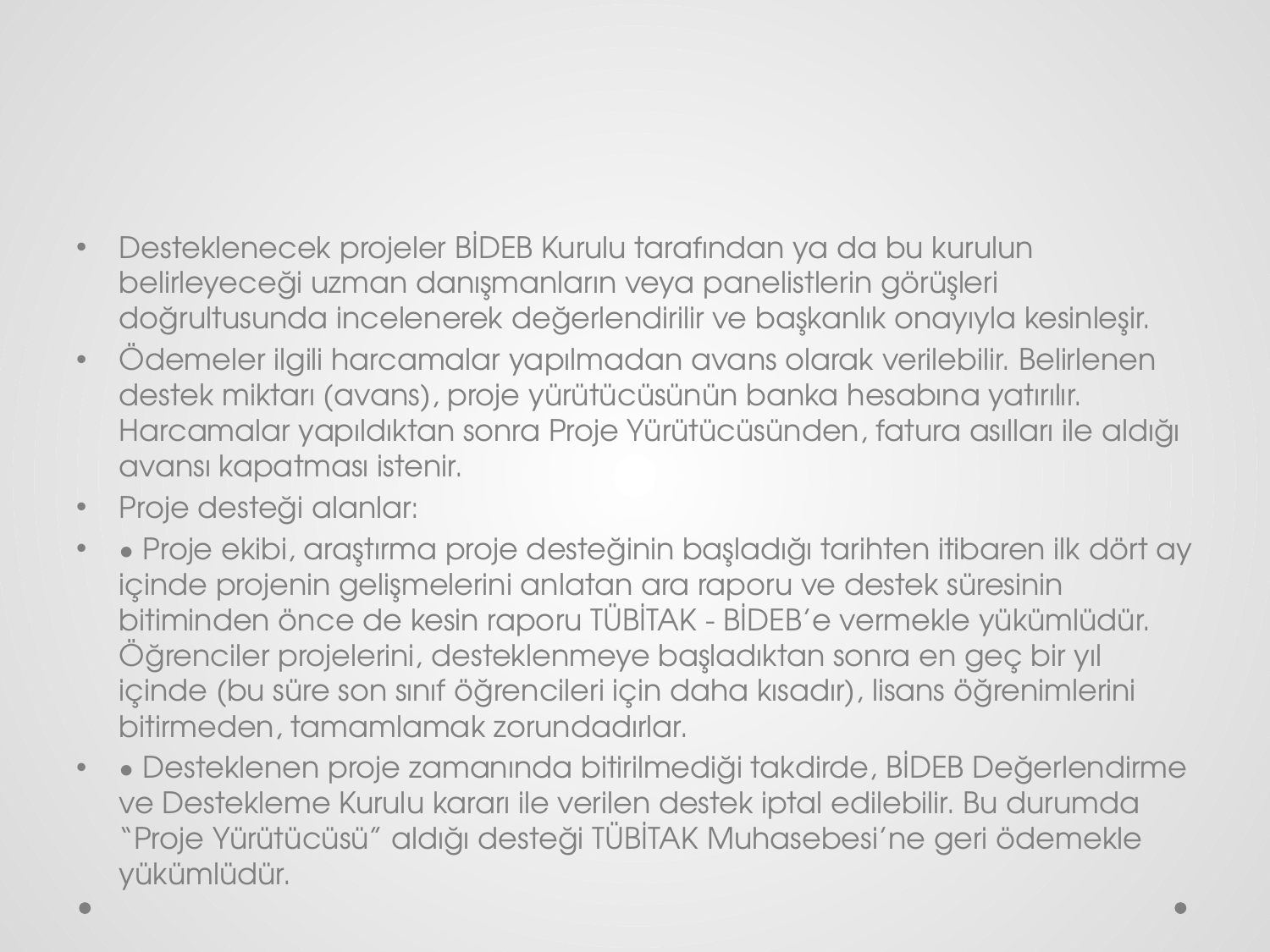

#
Desteklenecek projeler BİDEB Kurulu tarafından ya da bu kurulun belirleyeceği uzman danışmanların veya panelistlerin görüşleri doğrultusunda incelenerek değerlendirilir ve başkanlık onayıyla kesinleşir.
Ödemeler ilgili harcamalar yapılmadan avans olarak verilebilir. Belirlenen destek miktarı (avans), proje yürütücüsünün banka hesabına yatırılır. Harcamalar yapıldıktan sonra Proje Yürütücüsünden, fatura asılları ile aldığı avansı kapatması istenir.
Proje desteği alanlar:
• Proje ekibi, araştırma proje desteğinin başladığı tarihten itibaren ilk dört ay içinde projenin gelişmelerini anlatan ara raporu ve destek süresinin bitiminden önce de kesin raporu TÜBİTAK - BİDEB’e vermekle yükümlüdür. Öğrenciler projelerini, desteklenmeye başladıktan sonra en geç bir yıl içinde (bu süre son sınıf öğrencileri için daha kısadır), lisans öğrenimlerini bitirmeden, tamamlamak zorundadırlar.
• Desteklenen proje zamanında bitirilmediği takdirde, BİDEB Değerlendirme ve Destekleme Kurulu kararı ile verilen destek iptal edilebilir. Bu durumda “Proje Yürütücüsü” aldığı desteği TÜBİTAK Muhasebesi’ne geri ödemekle yükümlüdür.